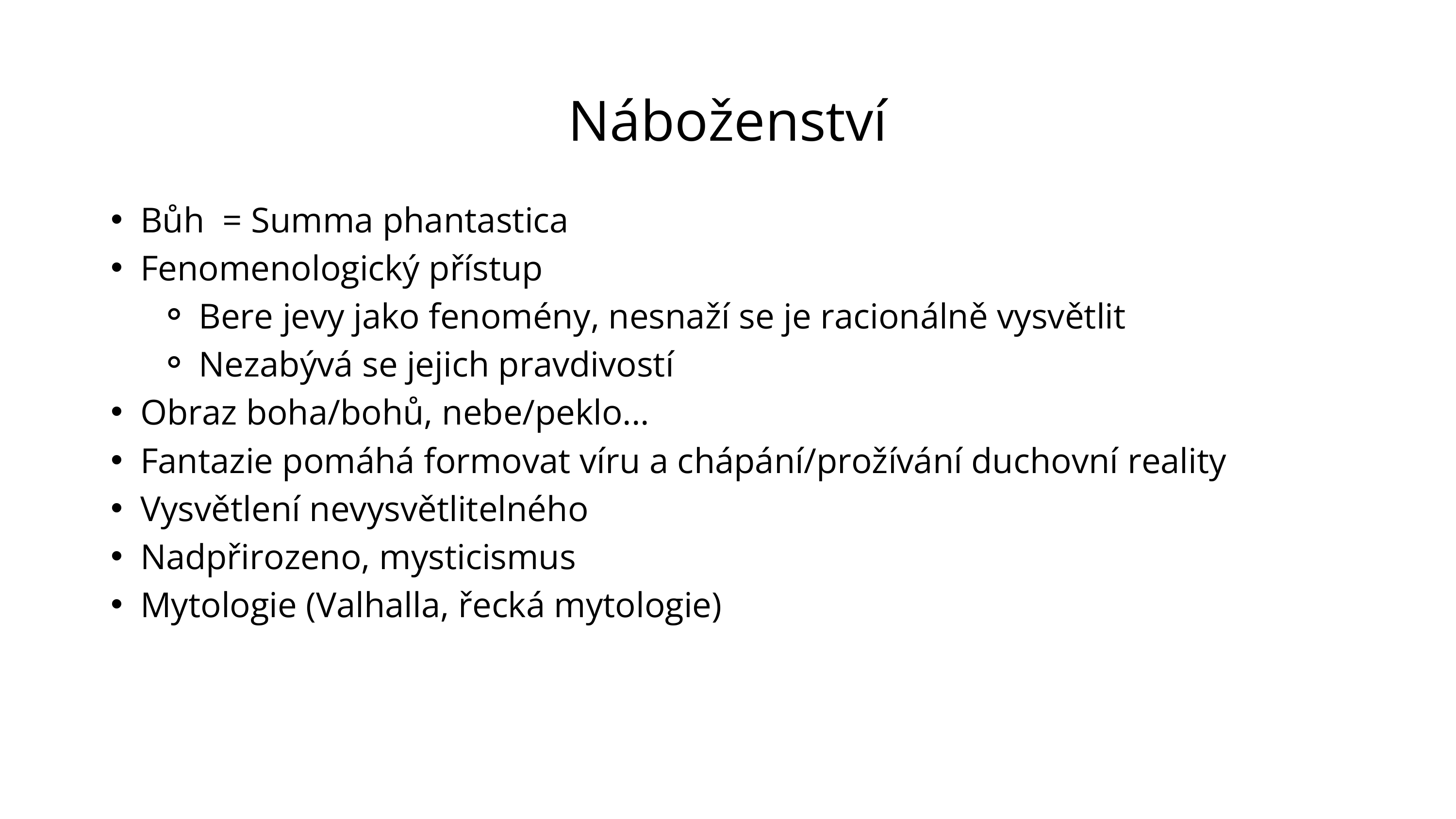

Náboženství

Bůh  = Summa phantastica
Fenomenologický přístup
Bere jevy jako fenomény, nesnaží se je racionálně vysvětlit
Nezabývá se jejich pravdivostí
Obraz boha/bohů, nebe/peklo...
Fantazie pomáhá formovat víru a chápání/prožívání duchovní reality
Vysvětlení nevysvětlitelného
Nadpřirozeno, mysticismus
Mytologie (Valhalla, řecká mytologie)